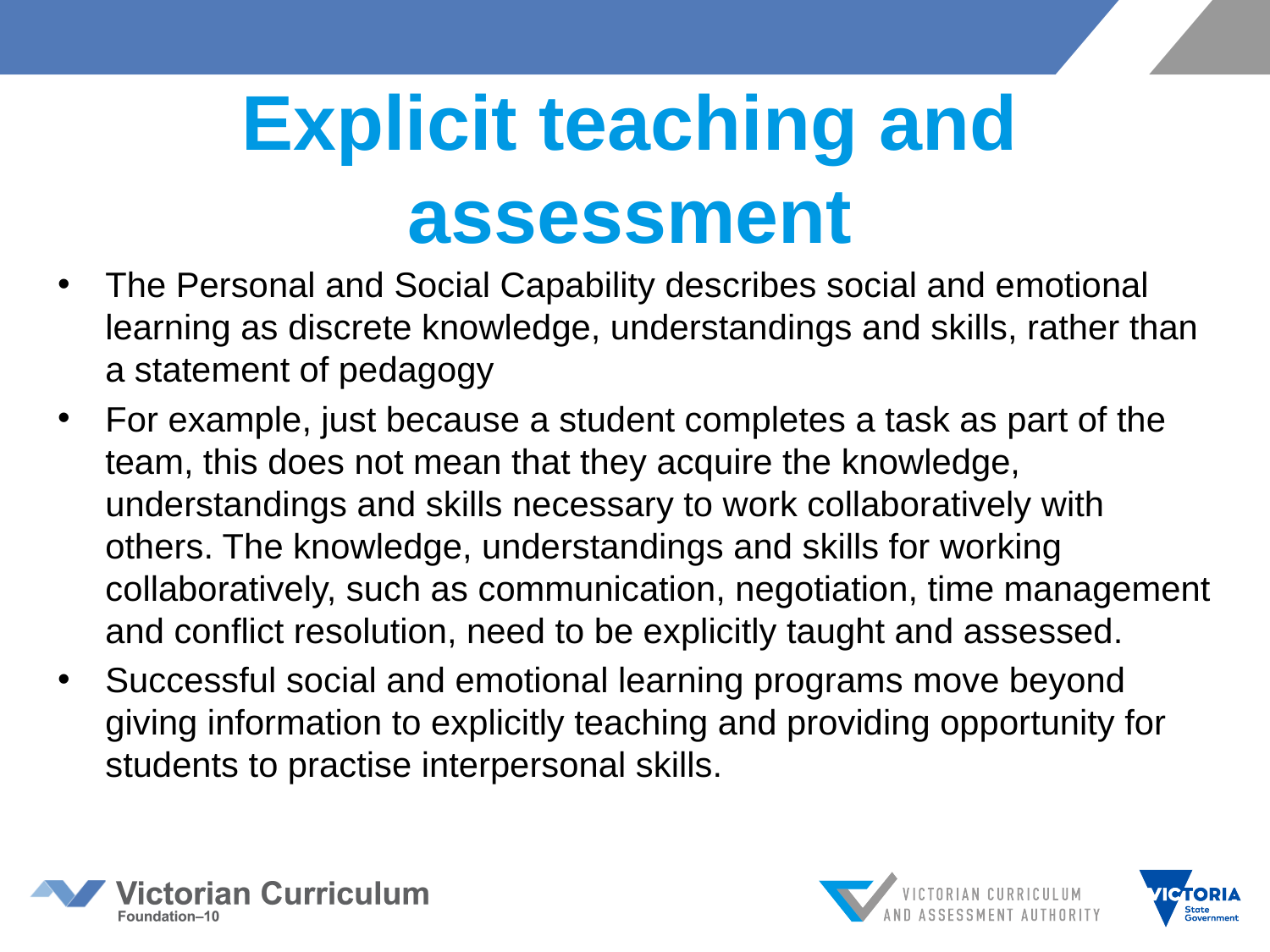

# Explicit teaching and assessment
The Personal and Social Capability describes social and emotional learning as discrete knowledge, understandings and skills, rather than a statement of pedagogy
For example, just because a student completes a task as part of the team, this does not mean that they acquire the knowledge, understandings and skills necessary to work collaboratively with others. The knowledge, understandings and skills for working collaboratively, such as communication, negotiation, time management and conflict resolution, need to be explicitly taught and assessed.
Successful social and emotional learning programs move beyond giving information to explicitly teaching and providing opportunity for students to practise interpersonal skills.